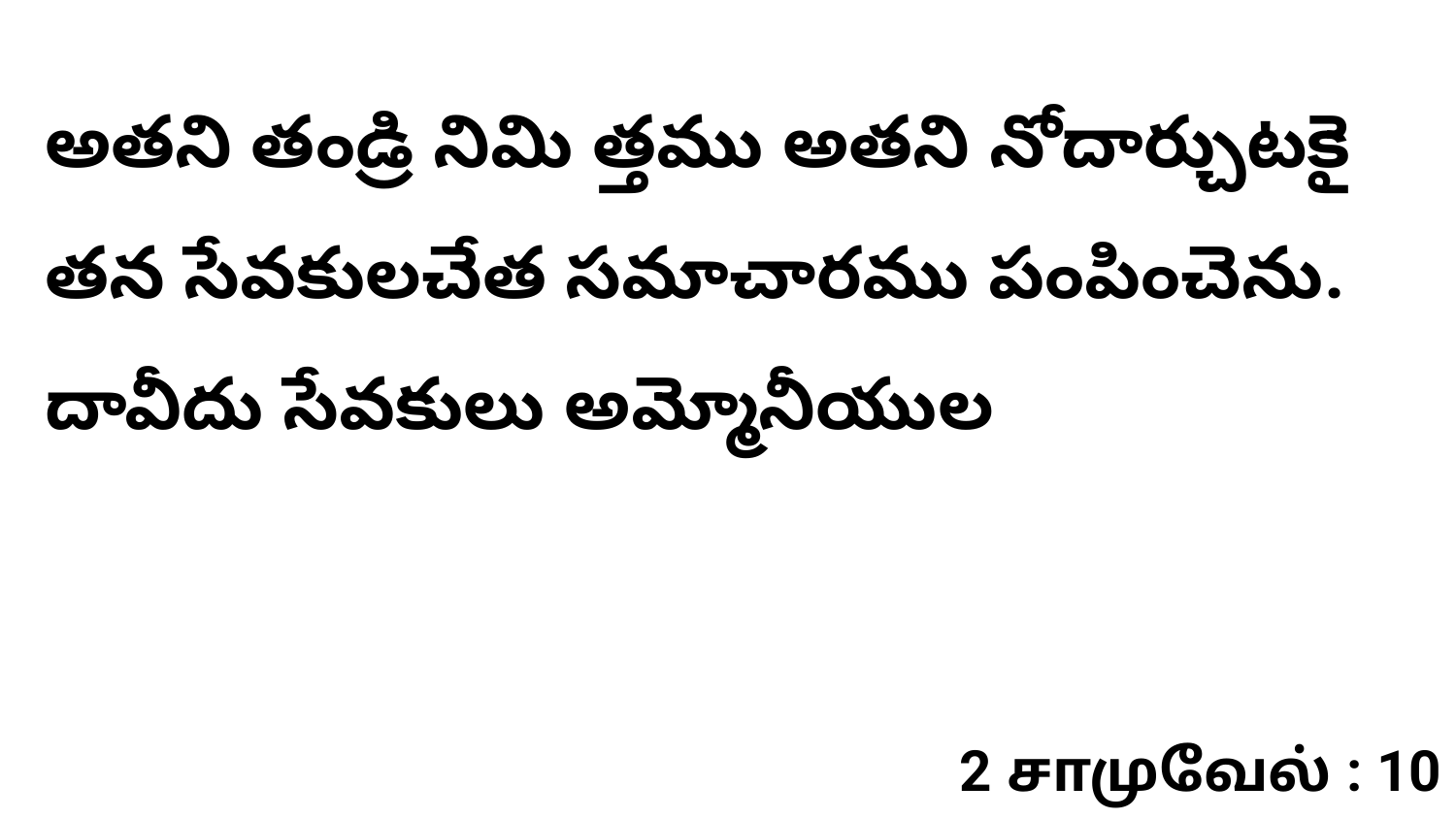

అతని తండ్రి నిమి త్తము అతని నోదార్చుటకై తన సేవకులచేత సమాచారము పంపించెను. దావీదు సేవకులు అమ్మోనీయుల
2 சாமுவேல் : 10